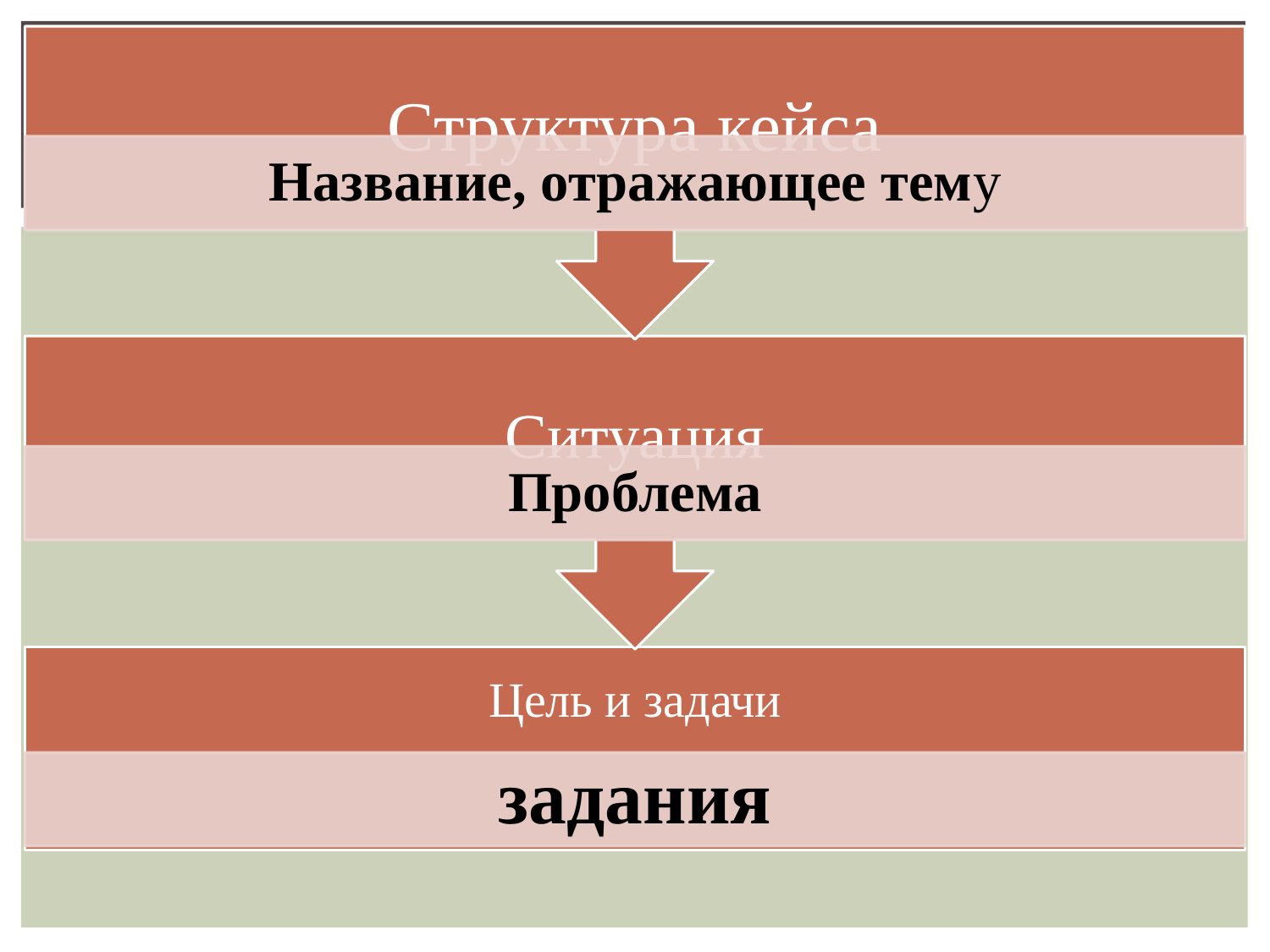

Цель и задачи
задания
Ситуация
Проблема
Структура кейса
Название, отражающее тему